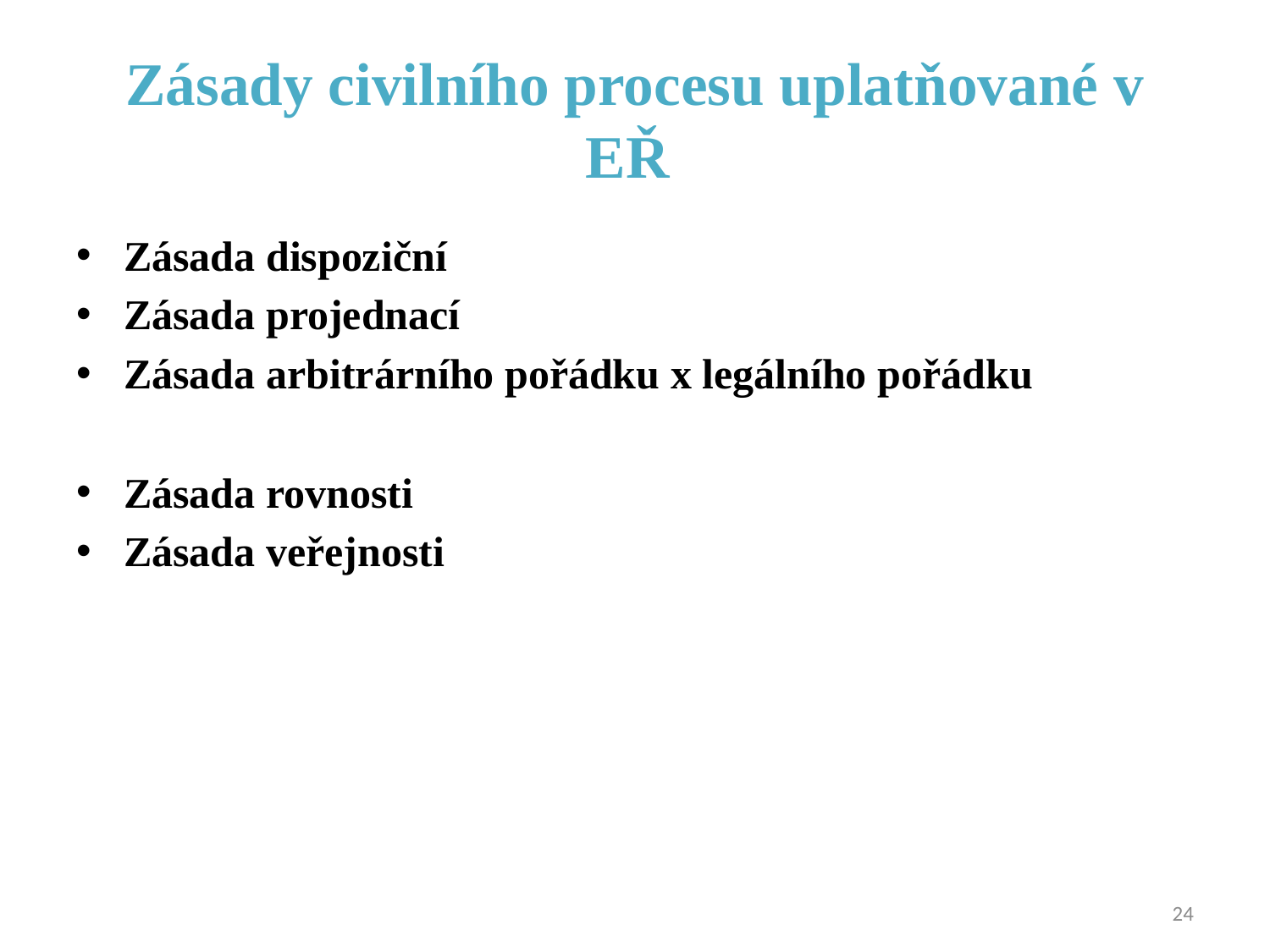

# Zásady civilního procesu uplatňované v EŘ
Zásada dispoziční
Zásada projednací
Zásada arbitrárního pořádku x legálního pořádku

Zásada rovnosti
Zásada veřejnosti
24